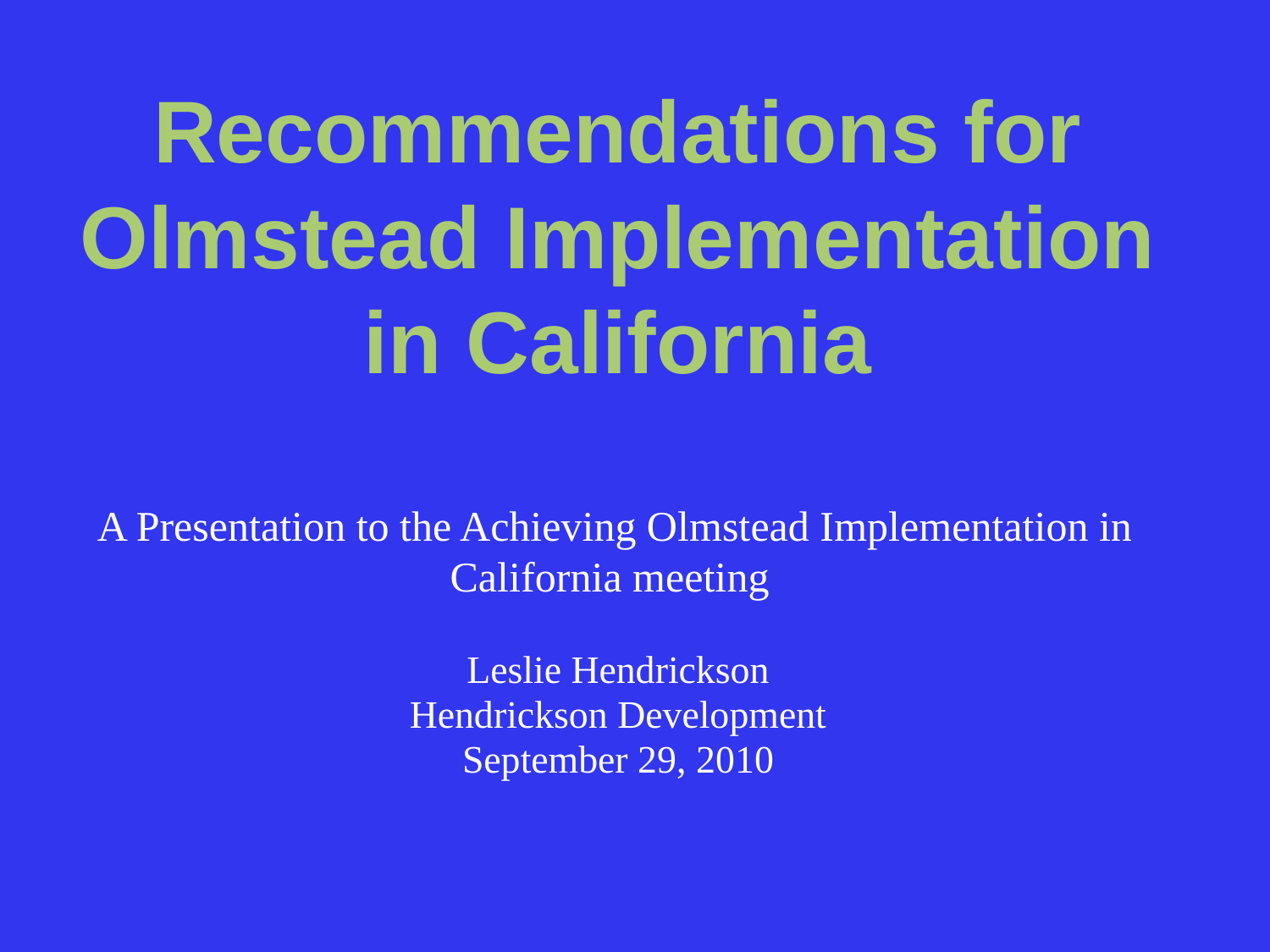

# Recommendations for Olmstead Implementation in California

A Presentation to the Achieving Olmstead Implementation in California meeting

Leslie Hendrickson
Hendrickson Development
September 29, 2010